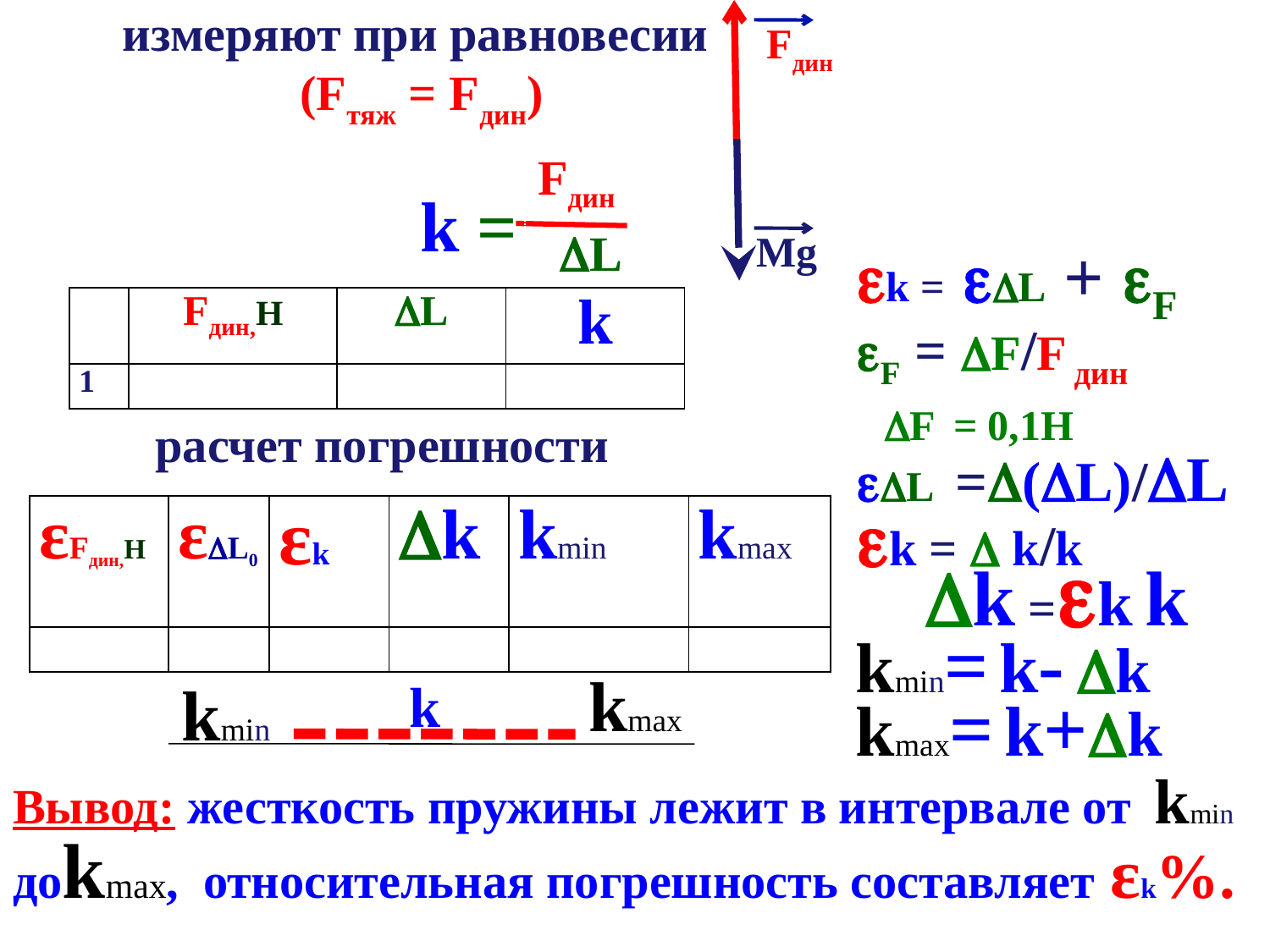

измеряют при равновесии  (Fтяж = Fдин)
Fдин
Fдин
 ΔL

k =
Mg
εk = εΔL + εF
εF = ΔF/F дин
  ΔF = 0,1H
εΔL =Δ(ΔL)/ΔL
εk = Δ k/k
Δk =εk k
kmin= k- Δk
kmax= k+Δk
|  | Fдин,Н | ΔL | k |
| --- | --- | --- | --- |
| 1 |  |  |  |
расчет погрешности
| εFдин,Н | εΔL0 | εk | Δk | kmin | kmax |
| --- | --- | --- | --- | --- | --- |
|  |  |  |  |  |  |
kmax
kmin
k
Вывод: жесткость пружины лежит в интервале от kmin доkmax,  относительная погрешность составляет εk%.